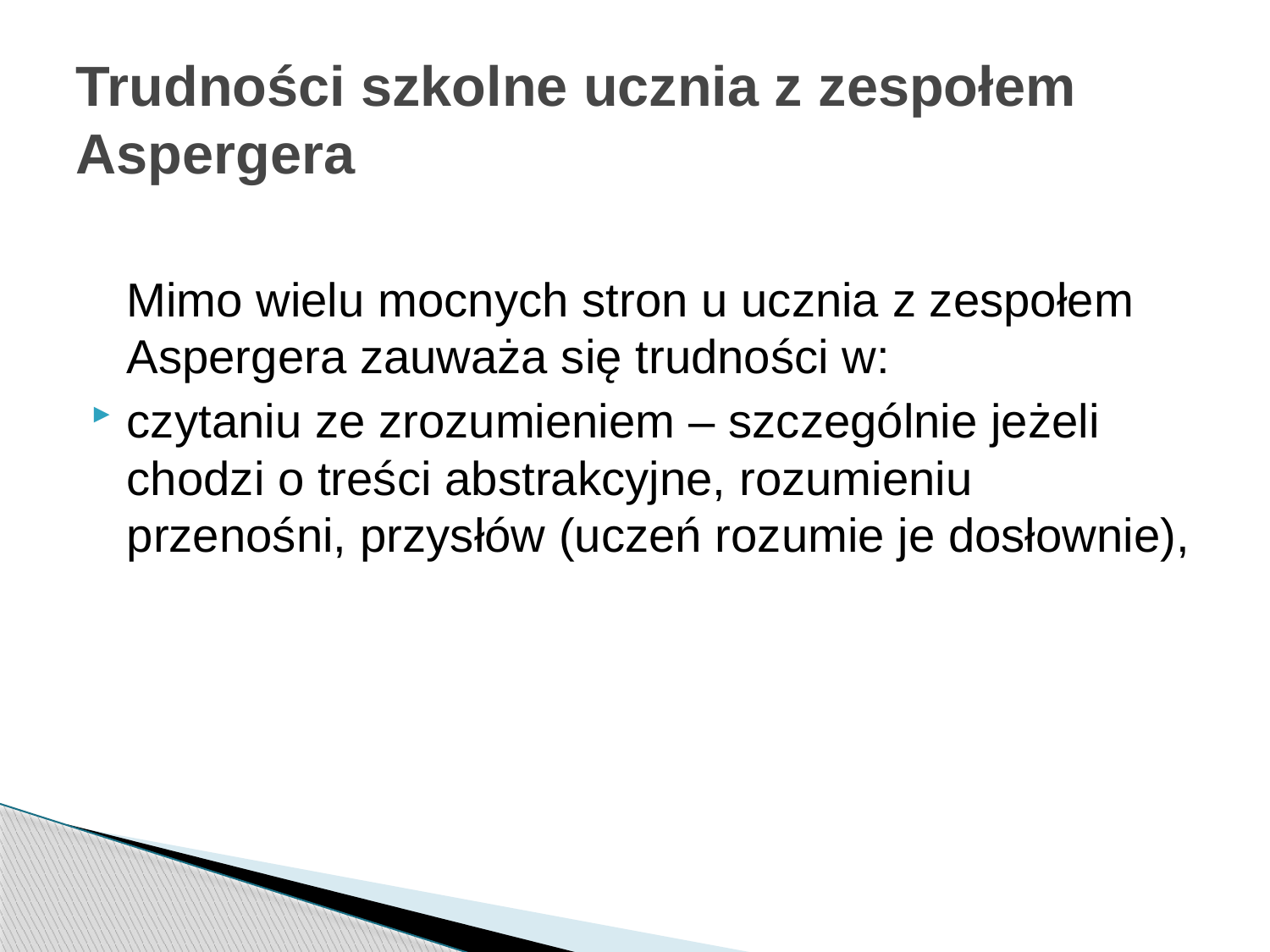

# Trudności szkolne ucznia z zespołem Aspergera
Mimo wielu mocnych stron u ucznia z zespołem Aspergera zauważa się trudności w:
czytaniu ze zrozumieniem – szczególnie jeżeli chodzi o treści abstrakcyjne, rozumieniu przenośni, przysłów (uczeń rozumie je dosłownie),